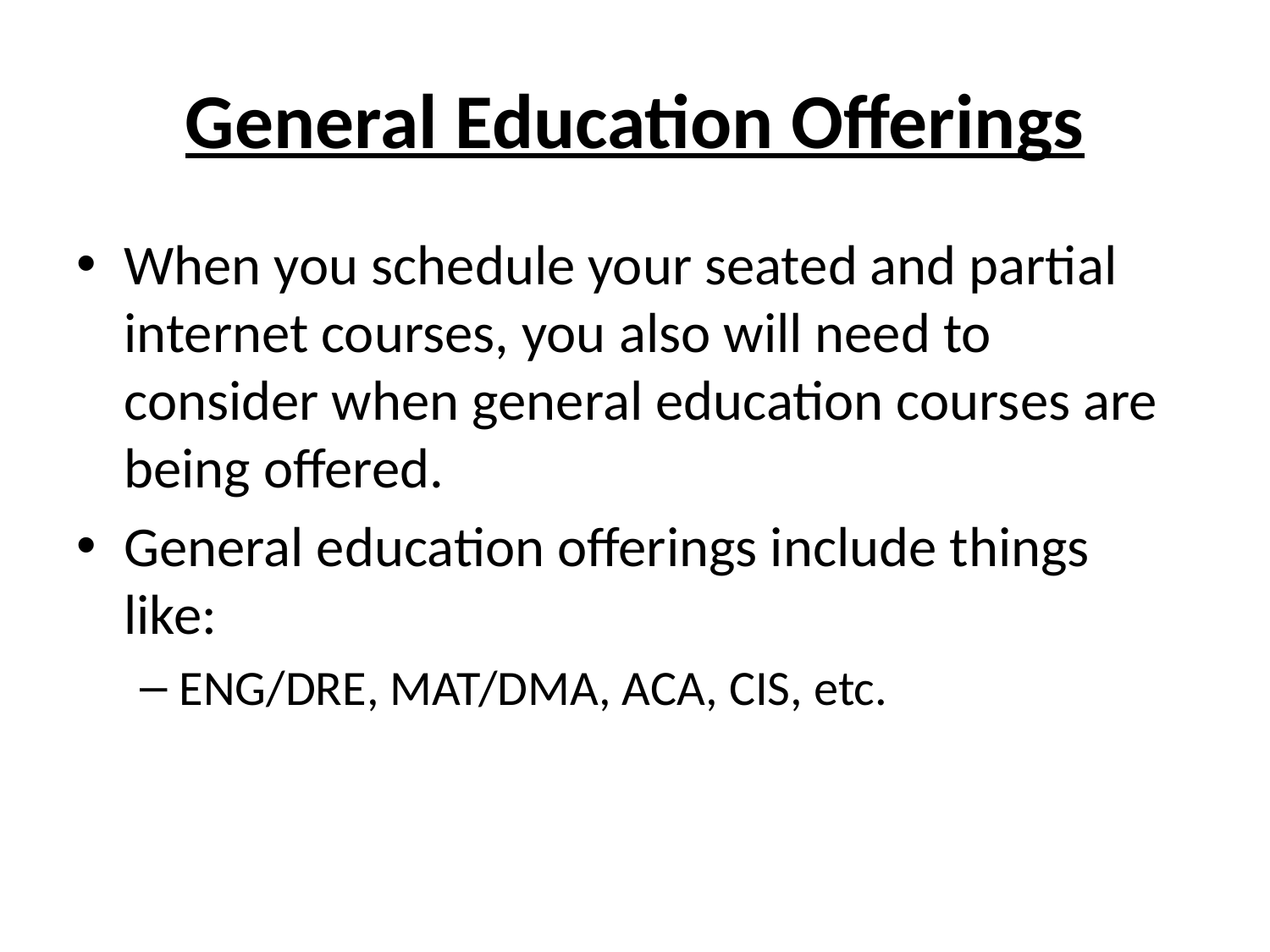

# General Education Offerings
When you schedule your seated and partial internet courses, you also will need to consider when general education courses are being offered.
General education offerings include things like:
ENG/DRE, MAT/DMA, ACA, CIS, etc.